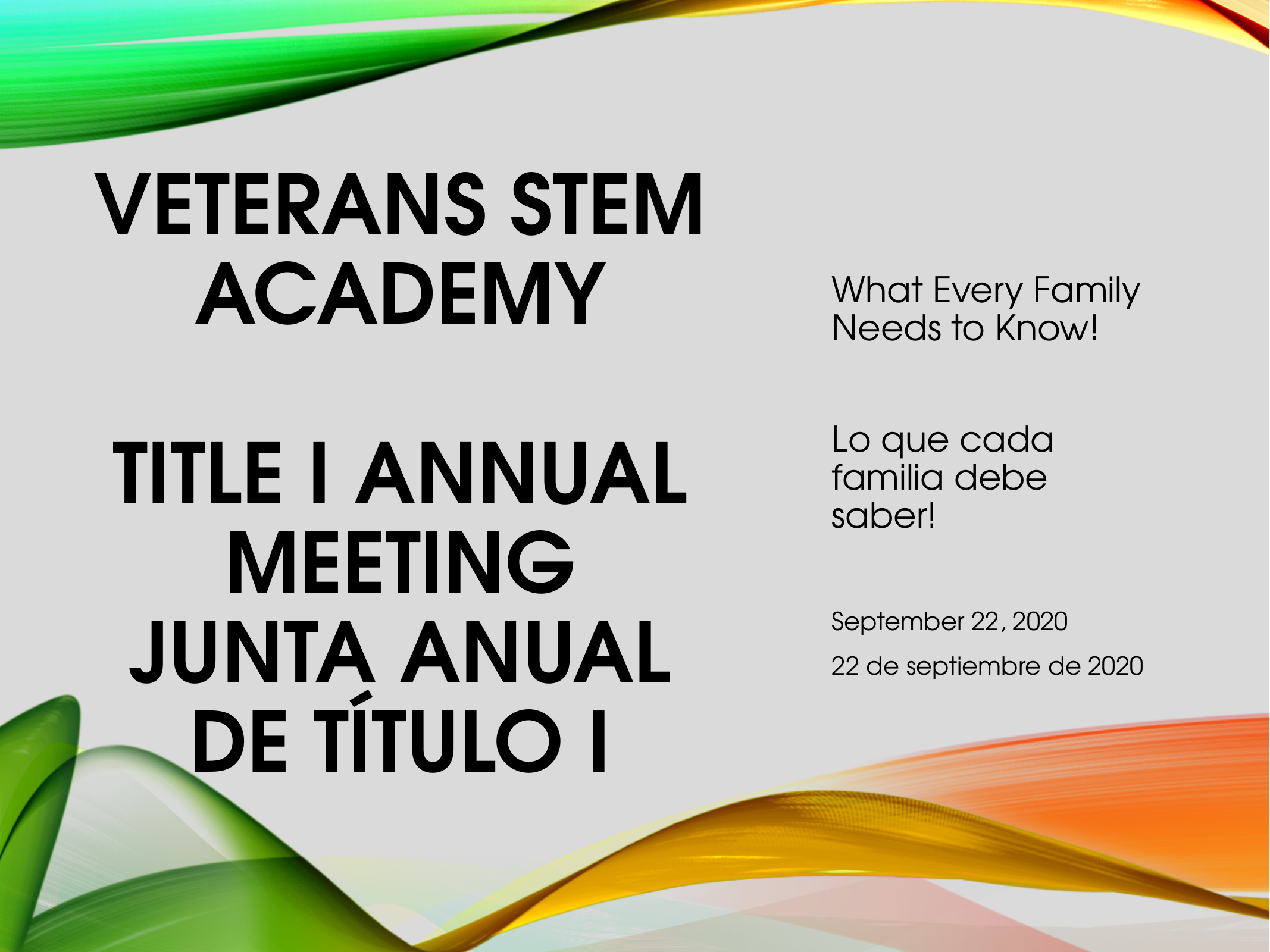

# Veterans STEM Academy Title I Annual Meeting Junta Anual de Título I
What Every Family Needs to Know!

Lo que cada familia debe saber!

September 22, 2020
22 de septiembre de 2020